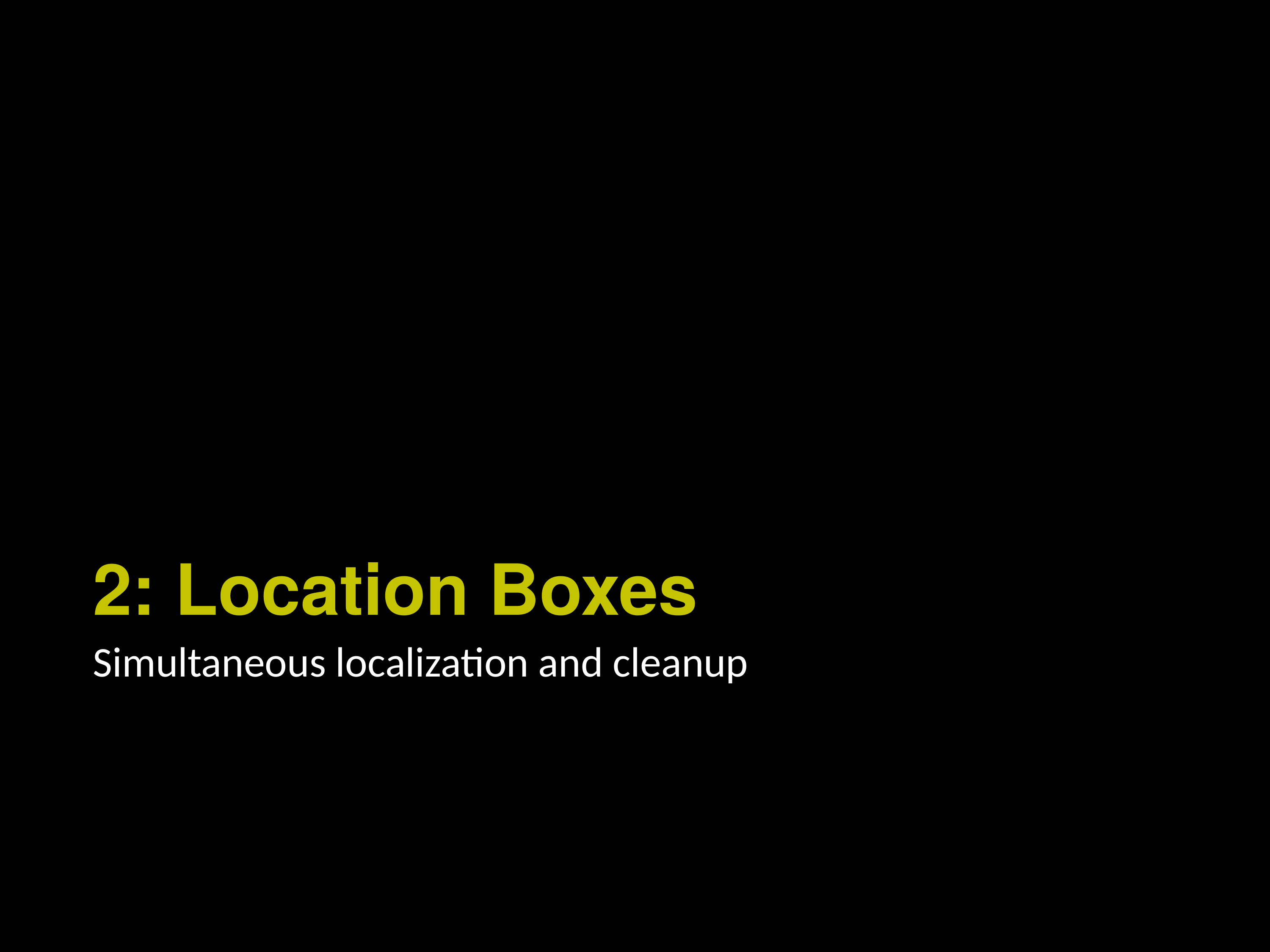

# 2: Location Boxes
Simultaneous localization and cleanup